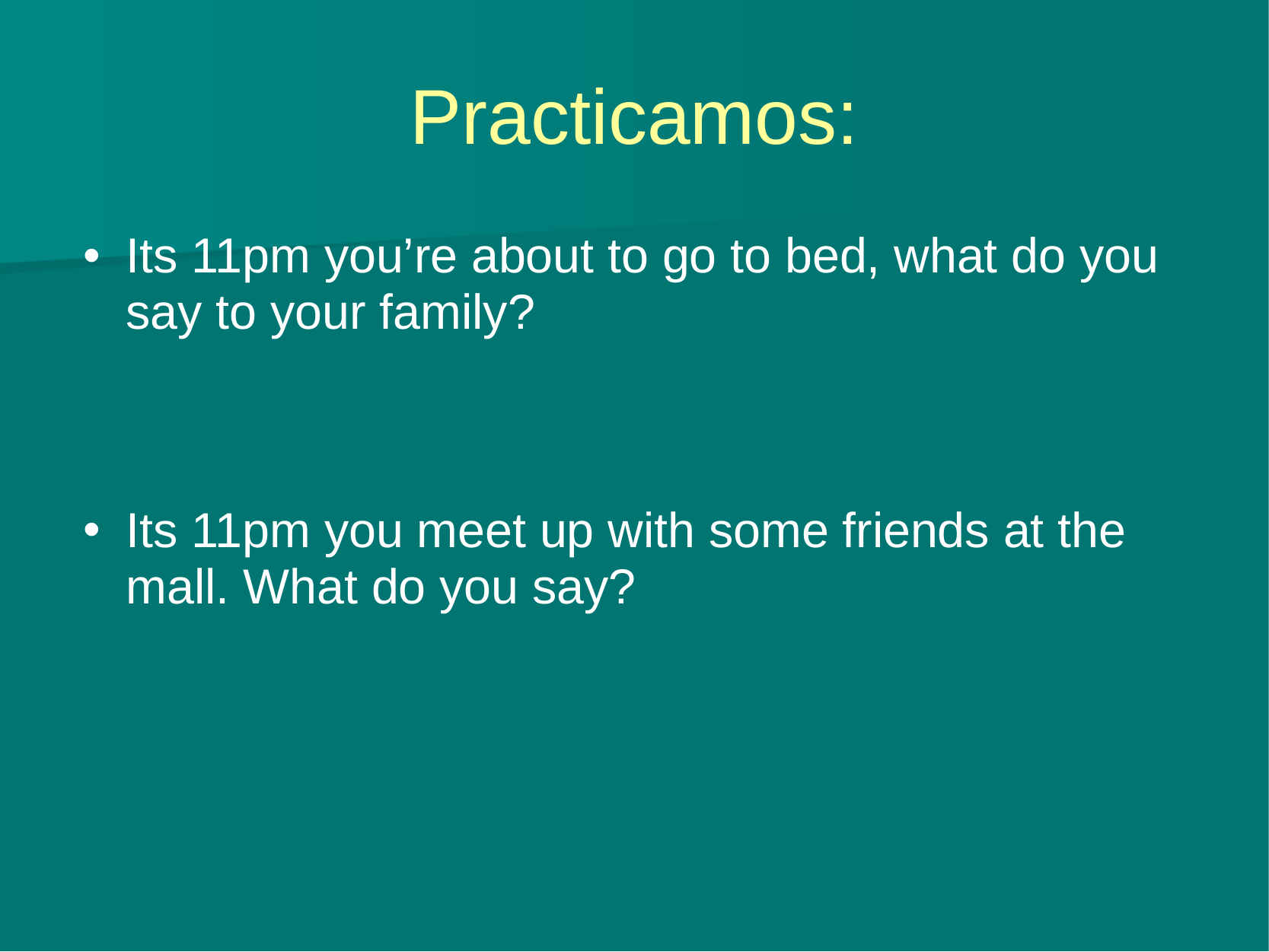

# Practicamos:
Its 11pm you’re about to go to bed, what do you say to your family?

Its 11pm you meet up with some friends at the mall. What do you say?